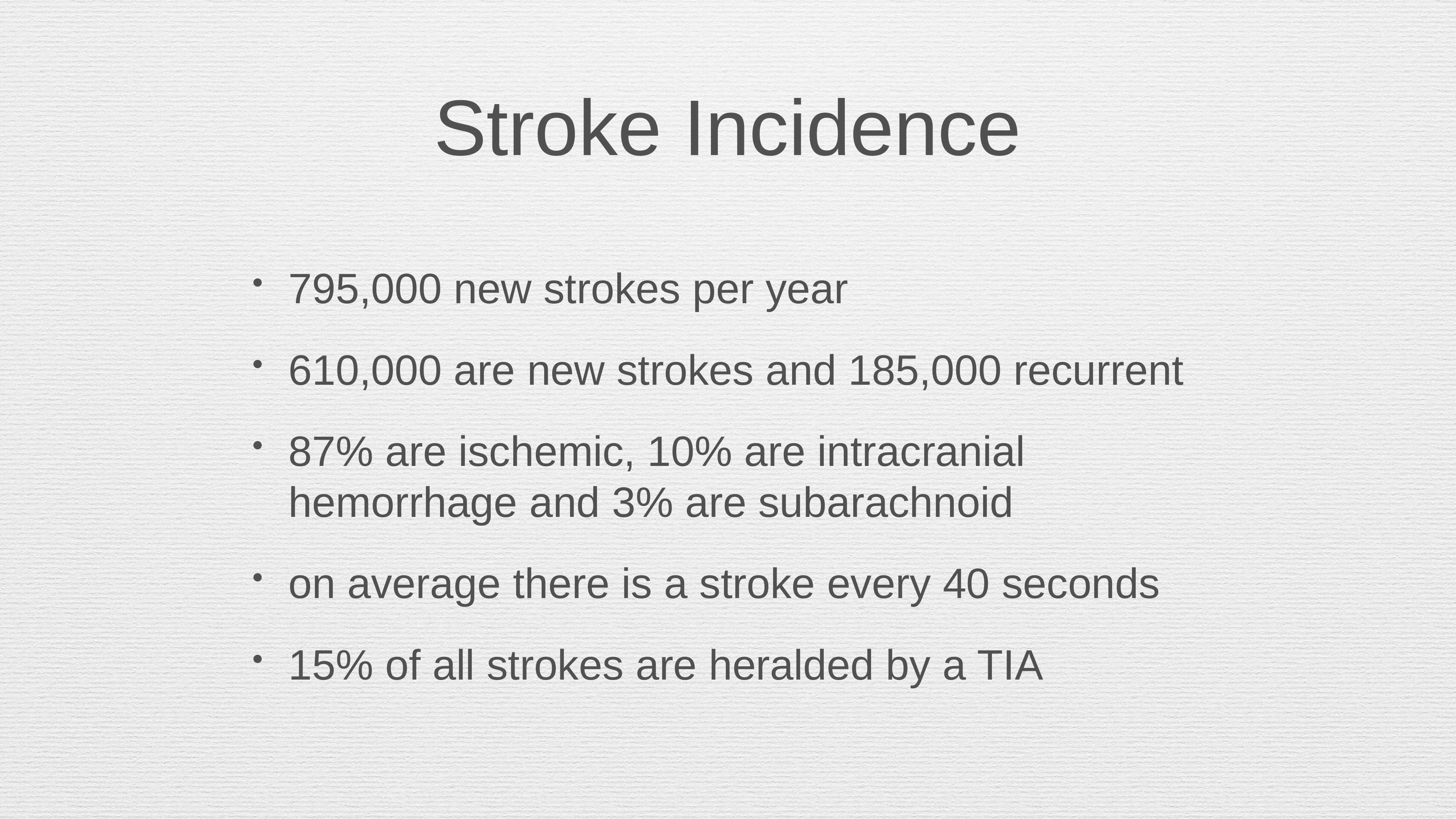

# Stroke Incidence
795,000 new strokes per year
610,000 are new strokes and 185,000 recurrent
87% are ischemic, 10% are intracranial hemorrhage and 3% are subarachnoid
on average there is a stroke every 40 seconds
15% of all strokes are heralded by a TIA